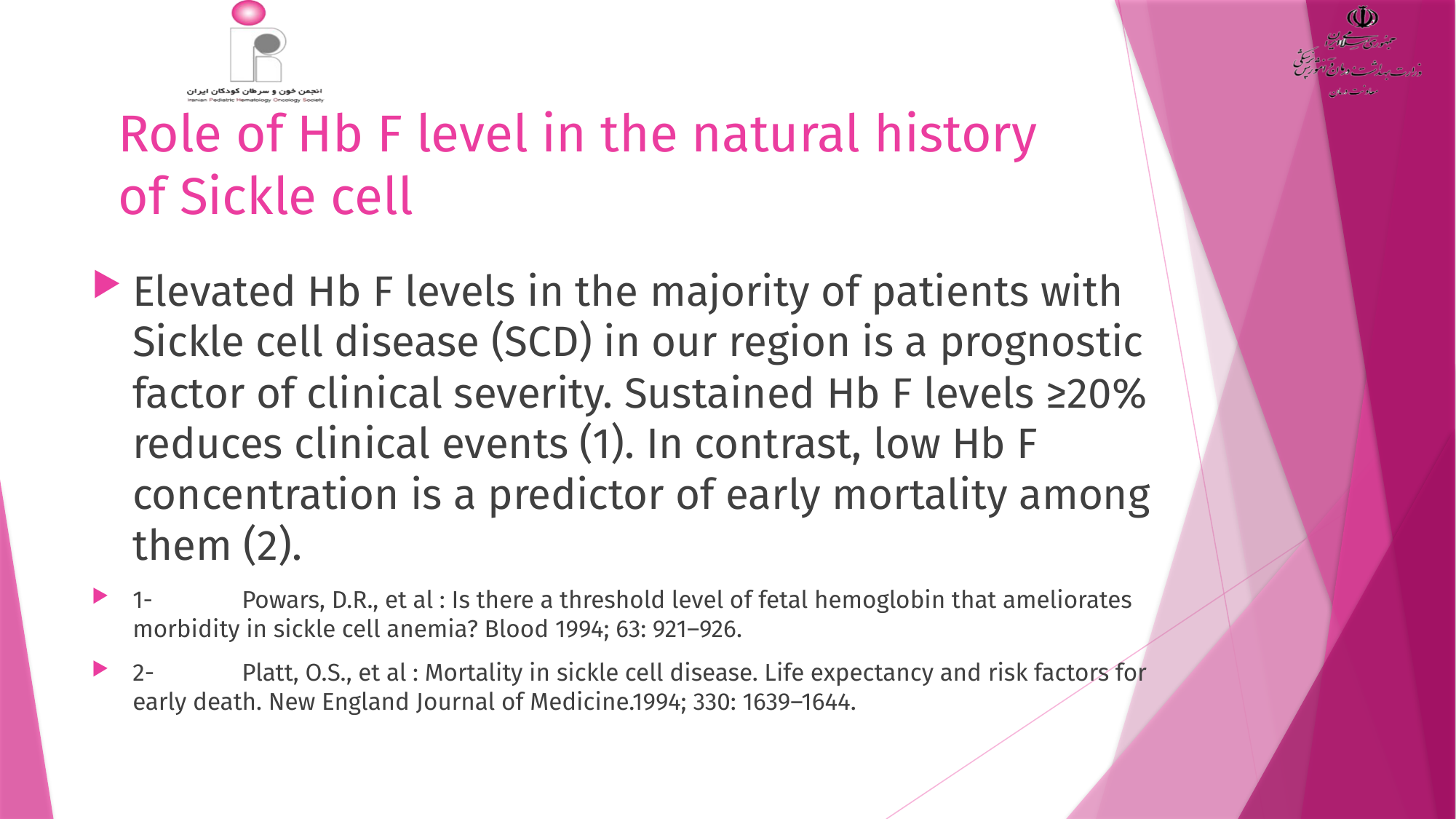

# Role of Hb F level in the natural history of Sickle cell
Elevated Hb F levels in the majority of patients with Sickle cell disease (SCD) in our region is a prognostic factor of clinical severity. Sustained Hb F levels ≥20% reduces clinical events (1). In contrast, low Hb F concentration is a predictor of early mortality among them (2).
1-	Powars, D.R., et al : Is there a threshold level of fetal hemoglobin that ameliorates morbidity in sickle cell anemia? Blood 1994; 63: 921–926.
2-	Platt, O.S., et al : Mortality in sickle cell disease. Life expectancy and risk factors for early death. New England Journal of Medicine.1994; 330: 1639–1644.